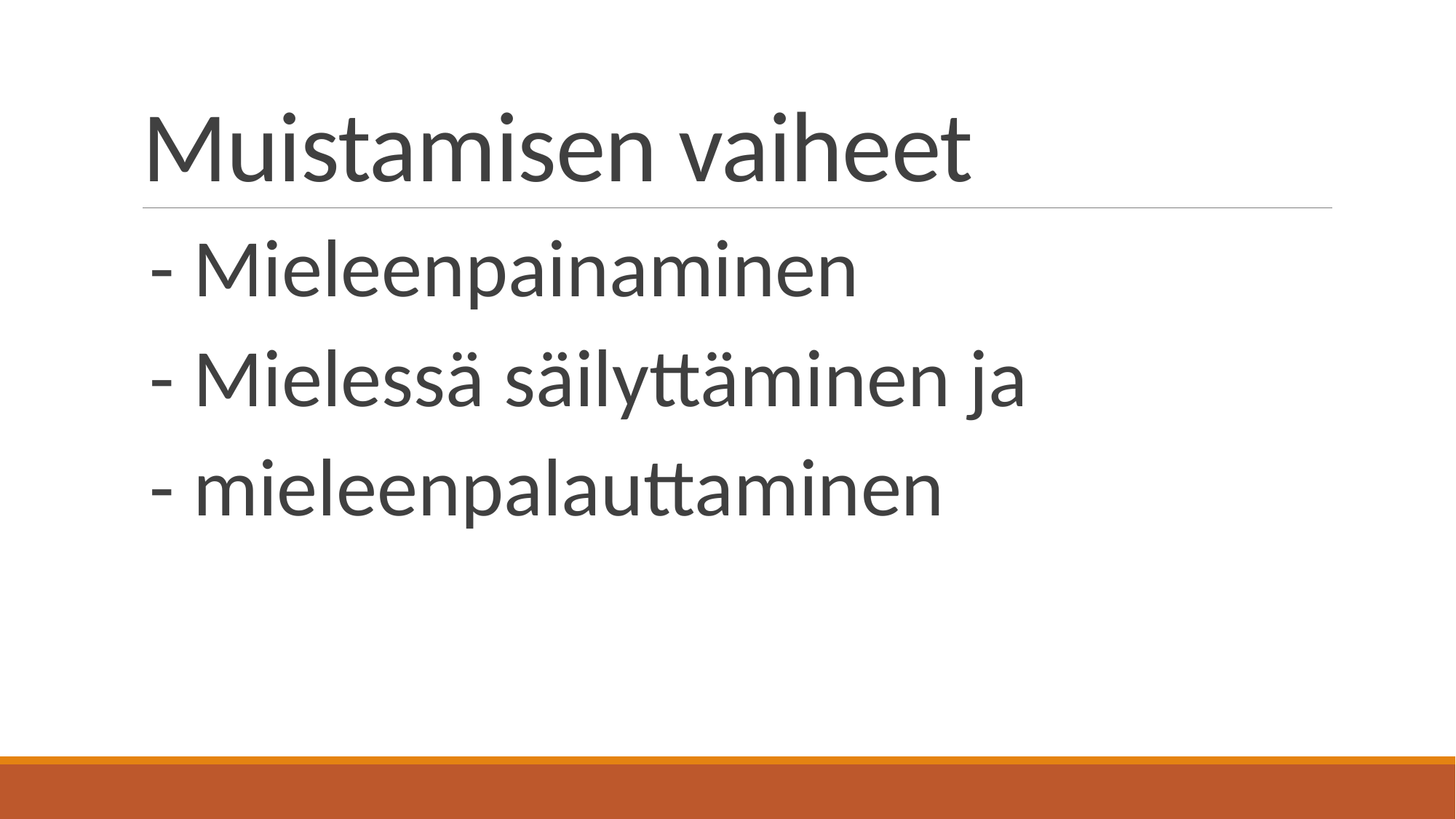

# Muistamisen vaiheet
- Mieleenpainaminen
- Mielessä säilyttäminen ja
- mieleenpalauttaminen